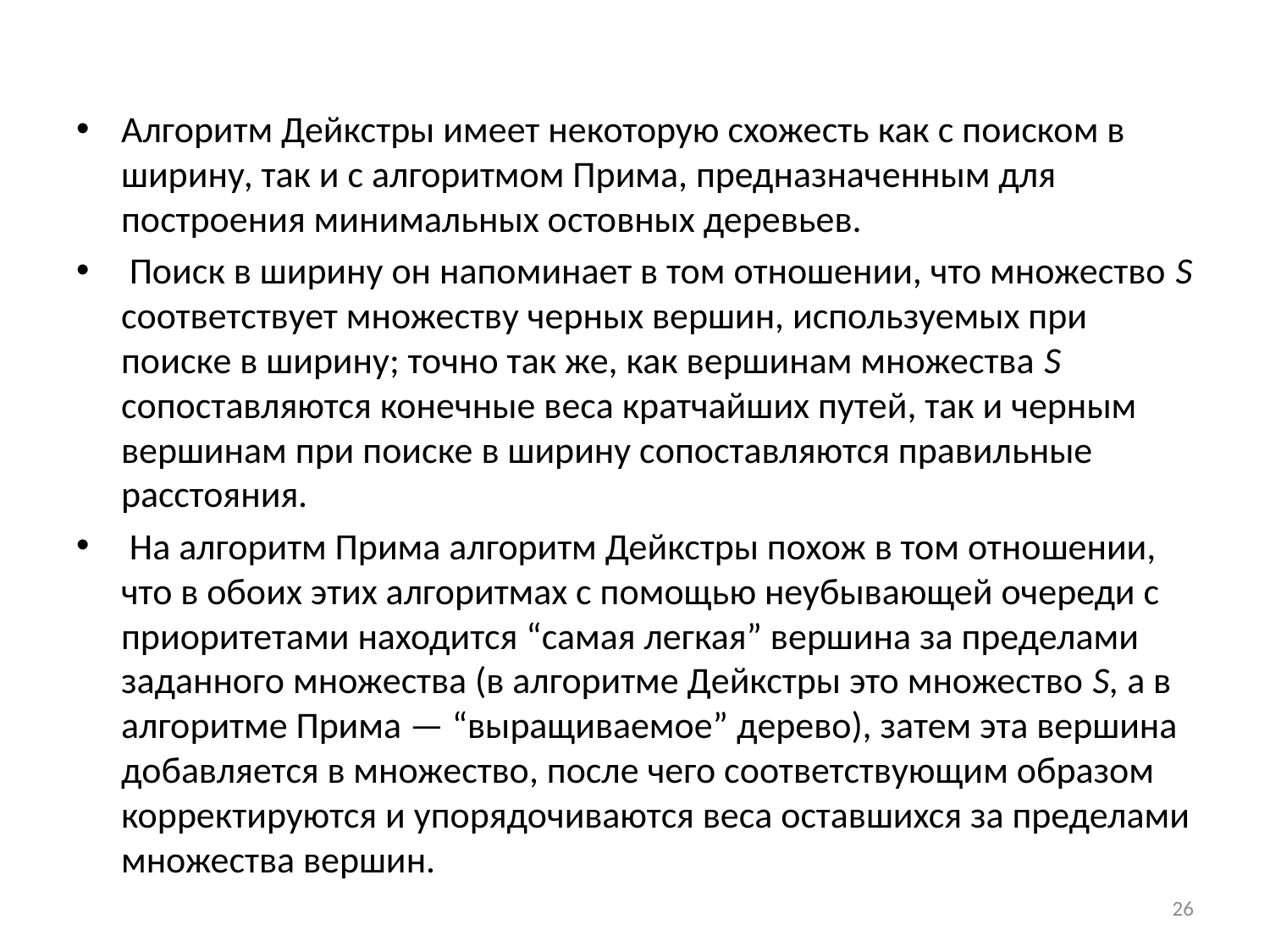

Алгоритм Дейкстры имеет некоторую схожесть как с поиском в ширину, так и с алгоритмом Прима, предназначенным для построения минимальных остовных деревьев.
 Поиск в ширину он напоминает в том отношении, что множество S соответствует множеству черных вершин, используемых при поиске в ширину; точно так же, как вершинам множества S сопоставляются конечные веса кратчайших путей, так и черным вершинам при поиске в ширину сопоставляются правильные расстояния.
 На алгоритм Прима алгоритм Дейкстры похож в том отношении, что в обоих этих алгоритмах с помощью неубывающей очереди с приоритетами находится “самая легкая” вершина за пределами заданного множества (в алгоритме Дейкстры это множество S, а в алгоритме Прима — “выращиваемое” дерево), затем эта вершина добавляется в множество, после чего соответствующим образом корректируются и упорядочиваются веса оставшихся за пределами множества вершин.
26